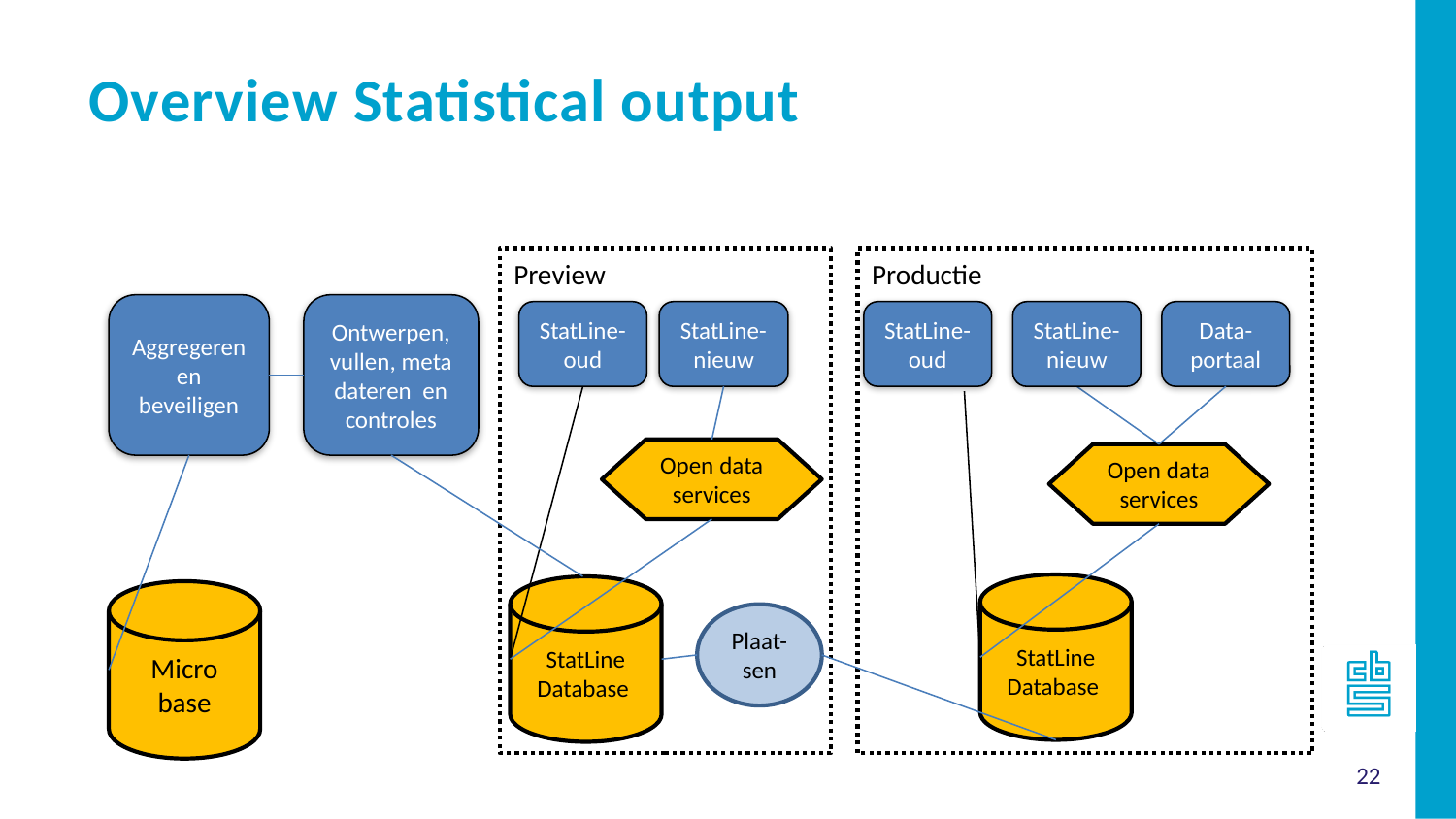

Overview Statistical output
Preview
Productie
Aggregeren en beveiligen
Ontwerpen, vullen, meta dateren  en controles
StatLine-oud
StatLine-nieuw
StatLine-oud
StatLine-nieuw
Data-portaal
Open data services
Open data services
StatLine Database
StatLine Database
Micro base
Plaat-sen
22